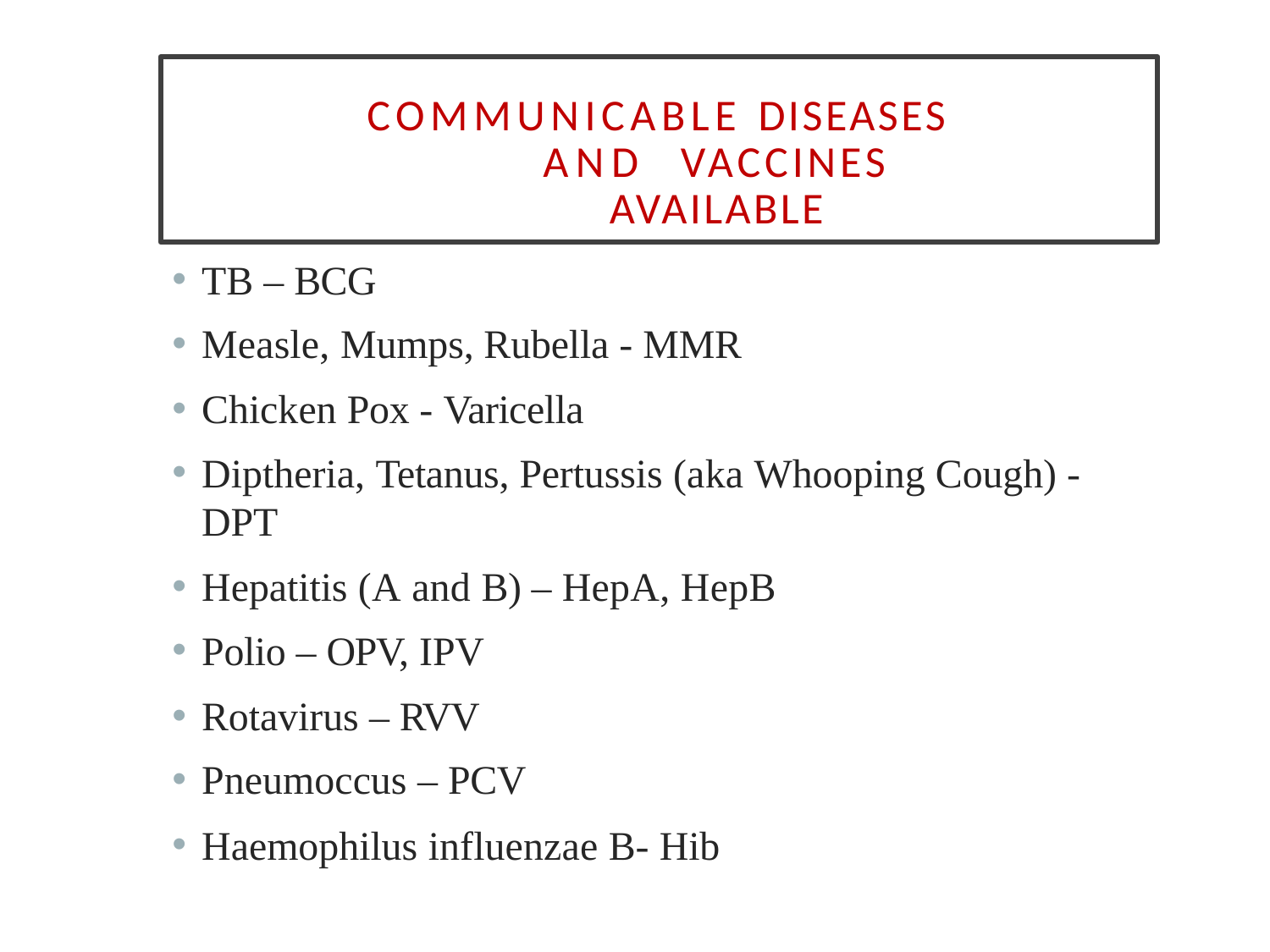

# COMMUNICABLE DISEASES AND  VACCINES AVAILABLE
TB – BCG
Measle, Mumps, Rubella - MMR
Chicken Pox - Varicella
Diptheria, Tetanus, Pertussis (aka Whooping Cough) - DPT
Hepatitis (A and B) – HepA, HepB
Polio – OPV, IPV
Rotavirus – RVV
Pneumoccus – PCV
Haemophilus influenzae B- Hib